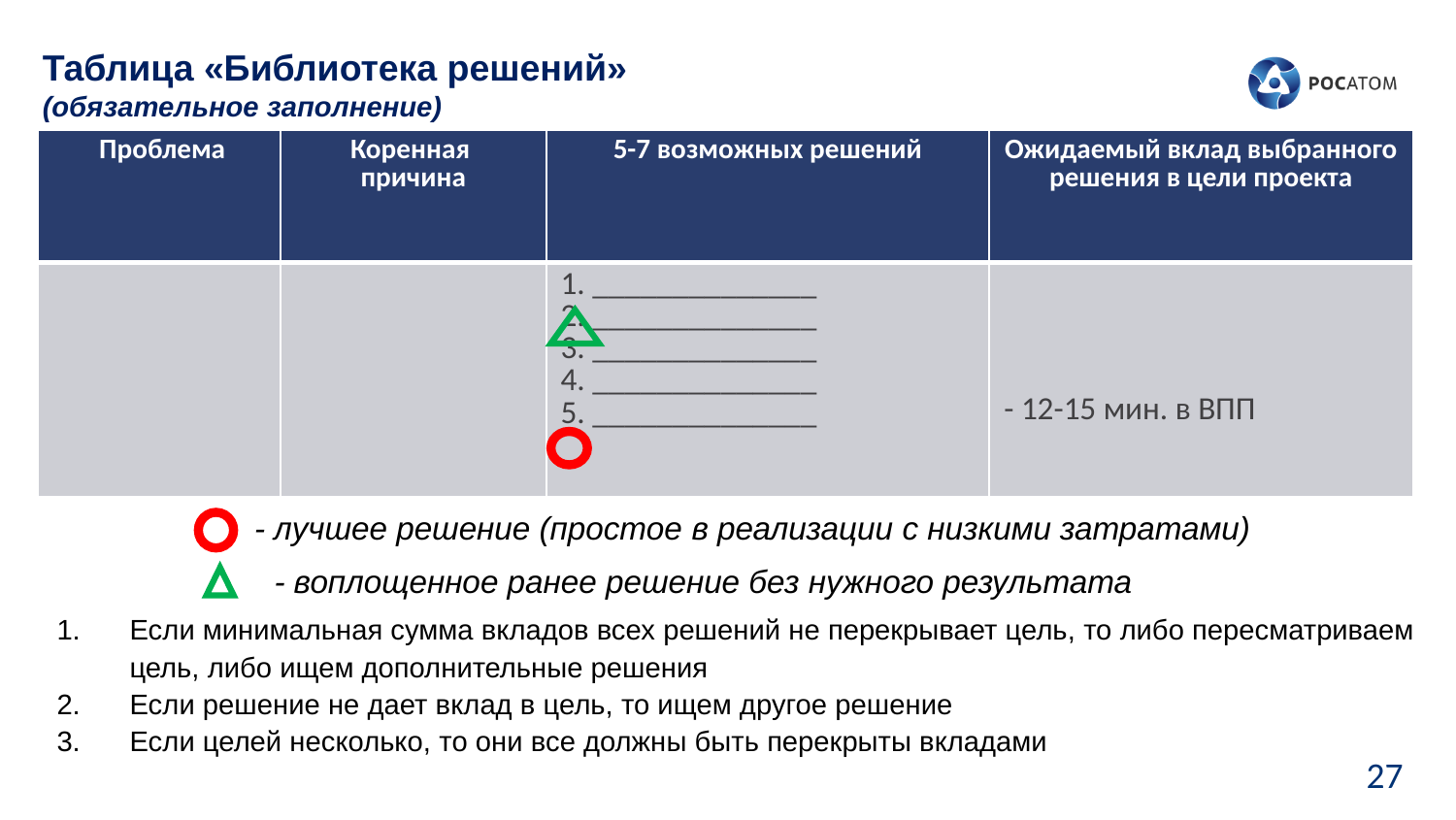

Таблица «Библиотека решений»
(обязательное заполнение)
| Проблема | Коренная причина | 5-7 возможных решений | Ожидаемый вклад выбранного решения в цели проекта |
| --- | --- | --- | --- |
|  |  | 1. \_\_\_\_\_\_\_\_\_\_\_\_\_\_ 2. \_\_\_\_\_\_\_\_\_\_\_\_\_\_ 3. \_\_\_\_\_\_\_\_\_\_\_\_\_\_ 4. \_\_\_\_\_\_\_\_\_\_\_\_\_\_ 5. \_\_\_\_\_\_\_\_\_\_\_\_\_\_ | - 12-15 мин. в ВПП |

- лучшее решение (простое в реализации с низкими затратами)

- воплощенное ранее решение без нужного результата

Если минимальная сумма вкладов всех решений не перекрывает цель, то либо пересматриваем цель, либо ищем дополнительные решения
Если решение не дает вклад в цель, то ищем другое решение
Если целей несколько, то они все должны быть перекрыты вкладами
27